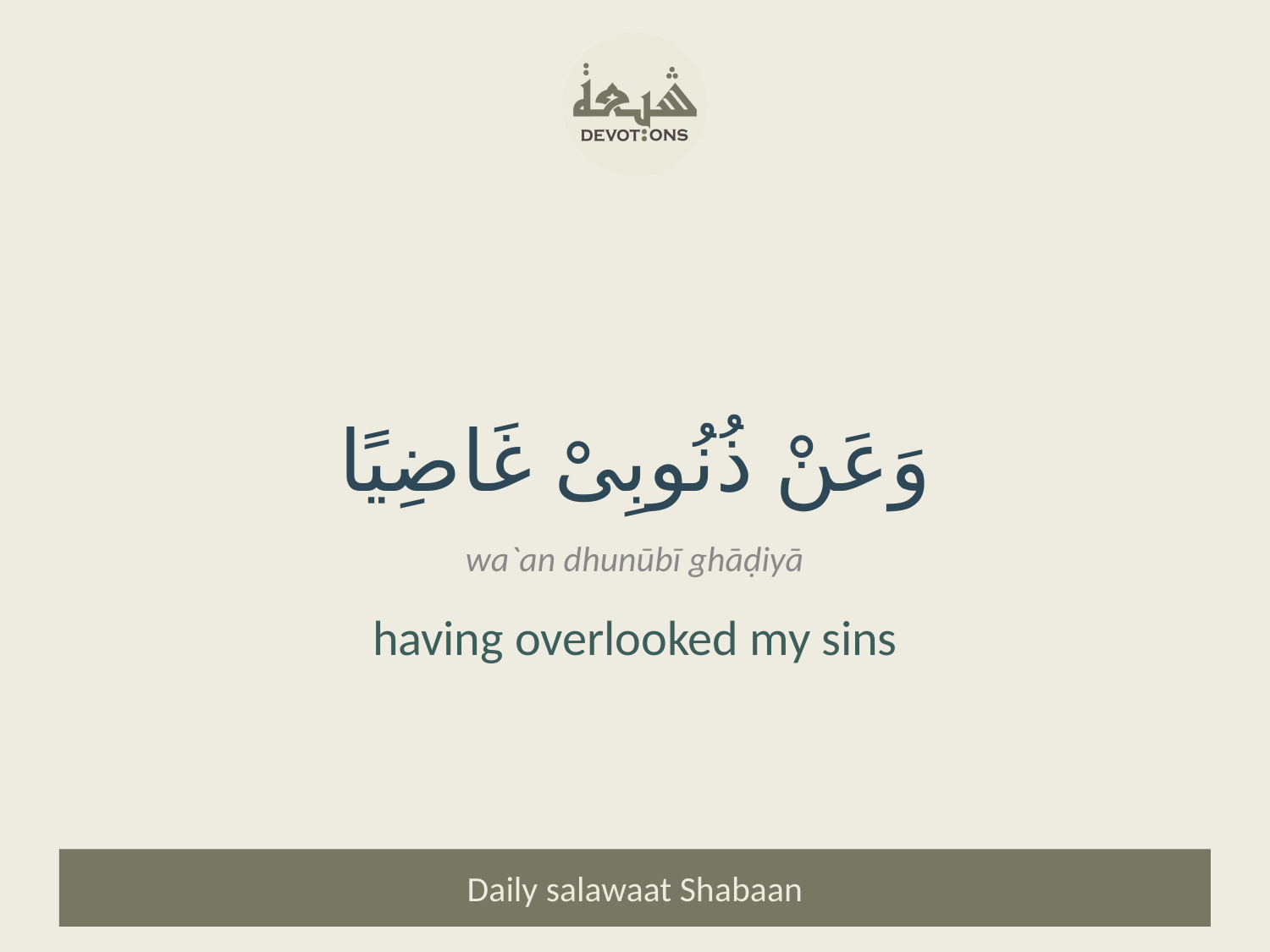

وَعَنْ ذُنُوبِىْ غَاضِيًا
wa`an dhunūbī ghāḍiyā
having overlooked my sins
Daily salawaat Shabaan